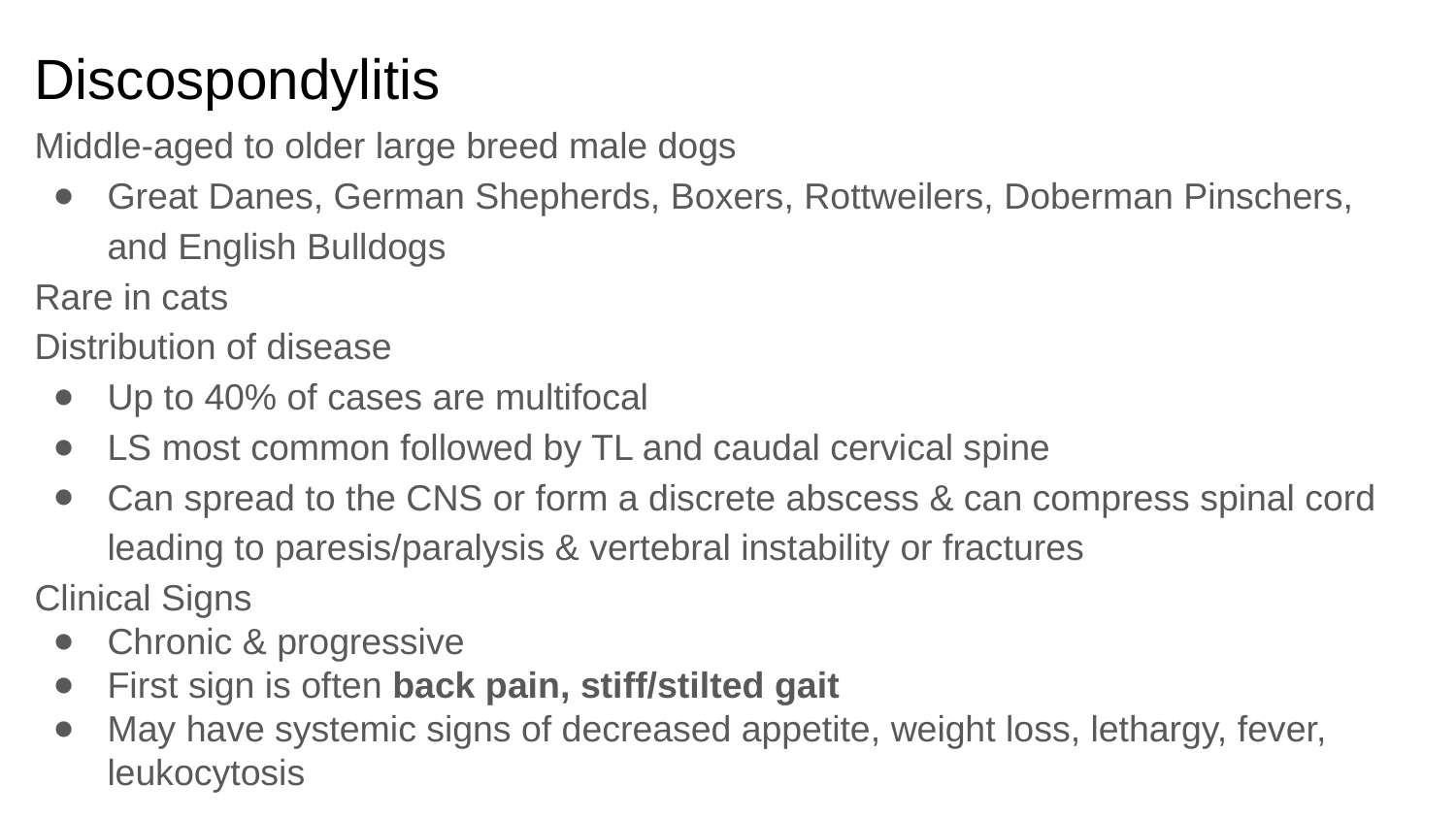

# Discospondylitis
Middle-aged to older large breed male dogs
Great Danes, German Shepherds, Boxers, Rottweilers, Doberman Pinschers, and English Bulldogs
Rare in cats
Distribution of disease
Up to 40% of cases are multifocal
LS most common followed by TL and caudal cervical spine
Can spread to the CNS or form a discrete abscess & can compress spinal cord leading to paresis/paralysis & vertebral instability or fractures
Clinical Signs
Chronic & progressive
First sign is often back pain, stiff/stilted gait
May have systemic signs of decreased appetite, weight loss, lethargy, fever, leukocytosis